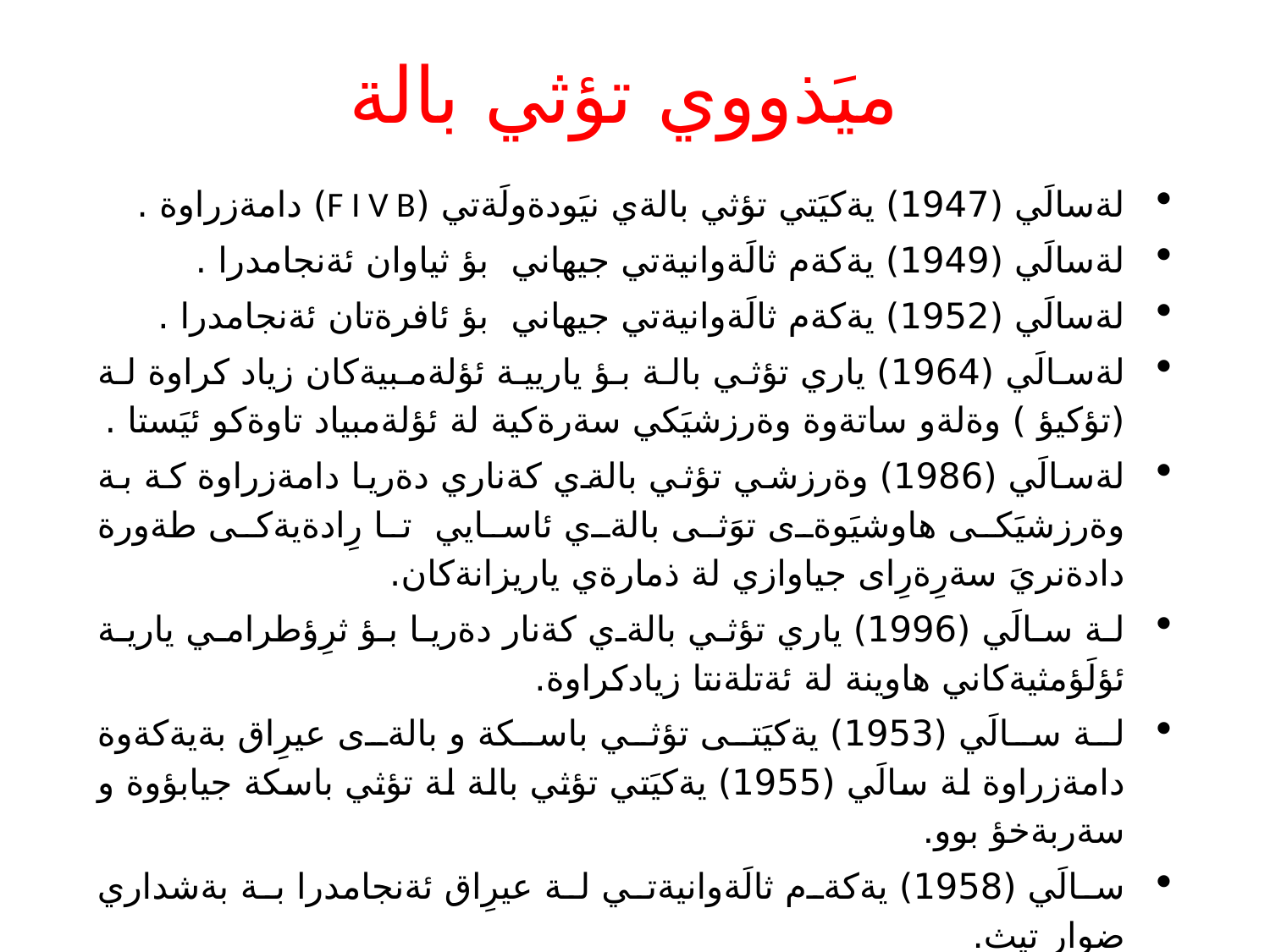

# ميَذووي تؤثي بالة
لةسالَي (1947) يةكيَتي تؤثي بالةي نيَودةولَةتي (F I V B) دامةزراوة .
لةسالَي (1949) يةكةم ثالَةوانيةتي جيهاني  بؤ ثياوان ئةنجامدرا .
لةسالَي (1952) يةكةم ثالَةوانيةتي جيهاني  بؤ ئافرةتان ئةنجامدرا .
لةسالَي (1964) ياري تؤثي بالة بؤ ياريية ئؤلةمبيةكان زياد كراوة لة (تؤكيؤ ) وةلةو ساتةوة وةرزشيَكي سةرةكية لة ئؤلةمبياد تاوةكو ئيَستا .
لةسالَي (1986) وةرزشي تؤثي بالةي كةناري دةريا دامةزراوة كة بة وةرزشيَكى هاوشيَوةى توَثى بالةي ئاسايي  تا رِادةيةكى طةورة دادةنريَ سةرِةرِاى جياوازي لة ذمارةي ياريزانةكان.
لة سالَي (1996) ياري تؤثي بالةي كةنار دةريا بؤ ثرِؤطرامي يارية ئؤلَؤمثيةكاني هاوينة لة ئةتلةنتا زيادكراوة.
لة سالَي (1953) يةكيَتى تؤثي باسكة و بالةى عيرِاق بةيةكةوة دامةزراوة لة سالَي (1955) يةكيَتي تؤثي بالة لة تؤثي باسكة جيابؤوة و سةربةخؤ بوو.
سالَي (1958) يةكةم ثالَةوانيةتي لة عيرِاق ئةنجامدرا بة بةشداري ضوار تيث.
لة سالَي (1959) عيرِاق بووة ئةندام لة يةكيَتى نيَودةولَةتي تؤثي بالة.